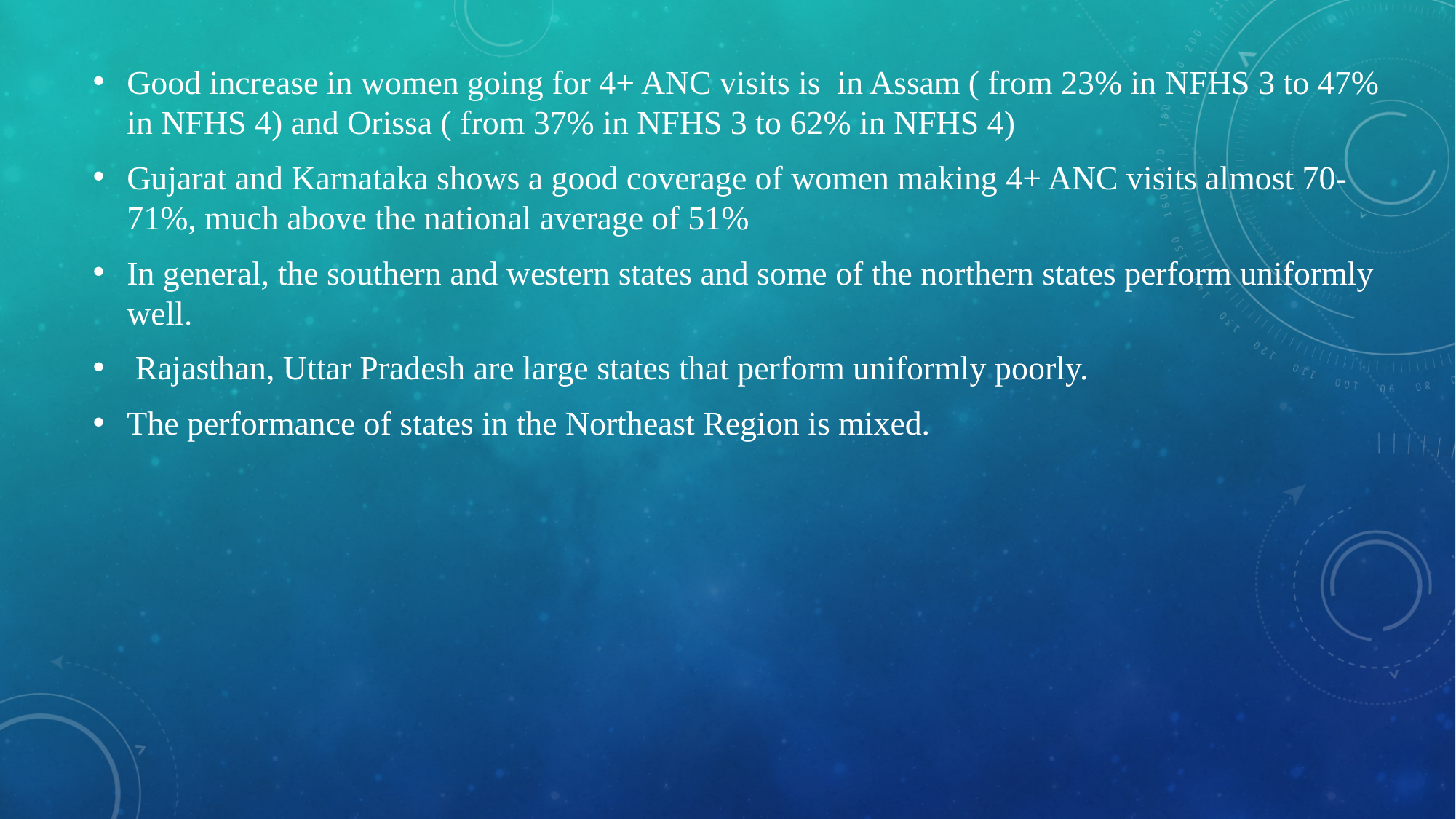

Good increase in women going for 4+ ANC visits is  in Assam ( from 23% in NFHS 3 to 47% in NFHS 4) and Orissa ( from 37% in NFHS 3 to 62% in NFHS 4)
Gujarat and Karnataka shows a good coverage of women making 4+ ANC visits almost 70-71%, much above the national average of 51%
In general, the southern and western states and some of the northern states perform uniformly well.
 Rajasthan, Uttar Pradesh are large states that perform uniformly poorly.
The performance of states in the Northeast Region is mixed.